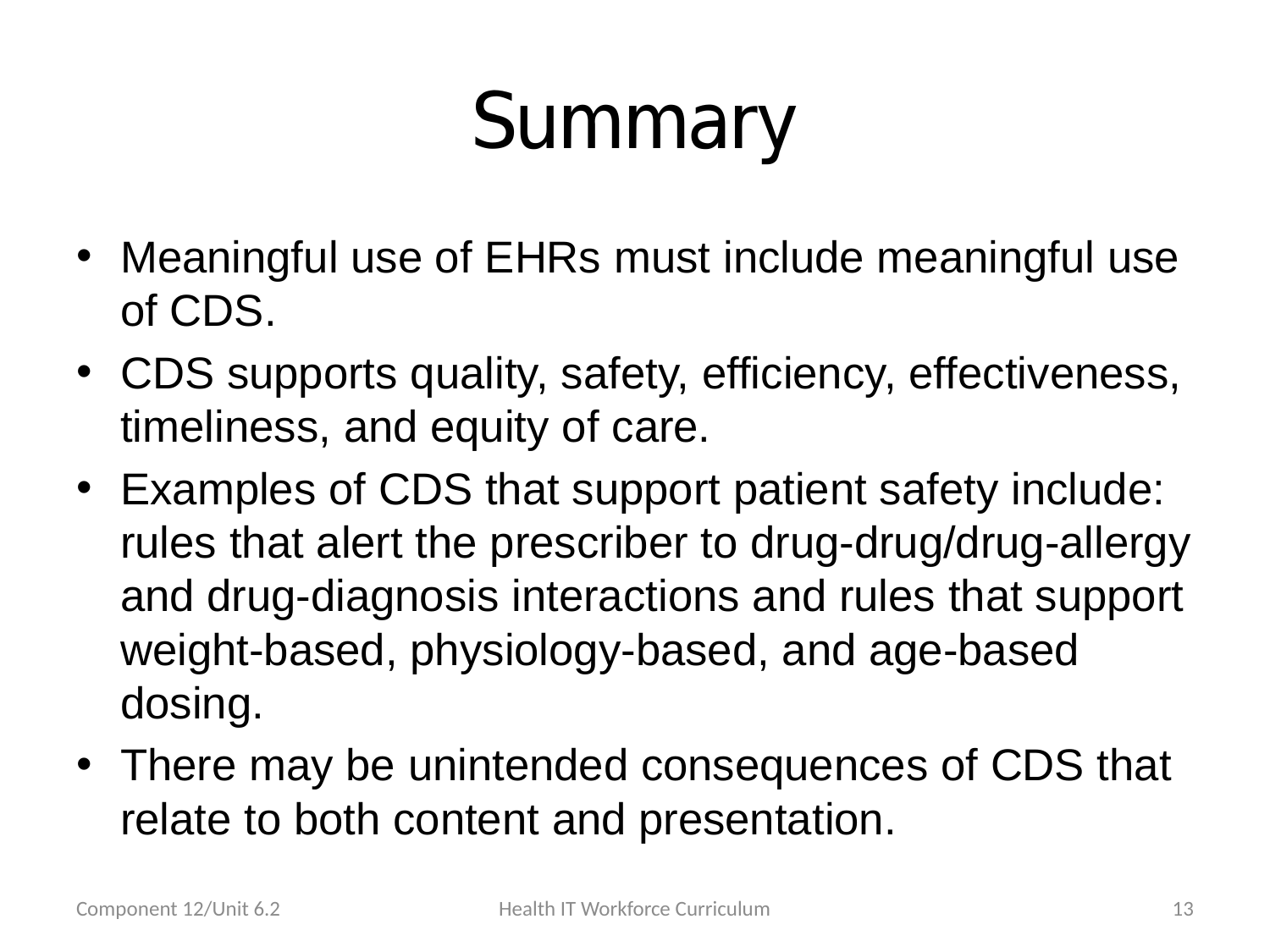

# Summary
Meaningful use of EHRs must include meaningful use of CDS.
CDS supports quality, safety, efficiency, effectiveness, timeliness, and equity of care.
Examples of CDS that support patient safety include: rules that alert the prescriber to drug-drug/drug-allergy and drug-diagnosis interactions and rules that support weight-based, physiology-based, and age-based dosing.
There may be unintended consequences of CDS that relate to both content and presentation.

Component 12/Unit 6.2
Health IT Workforce Curriculum
13